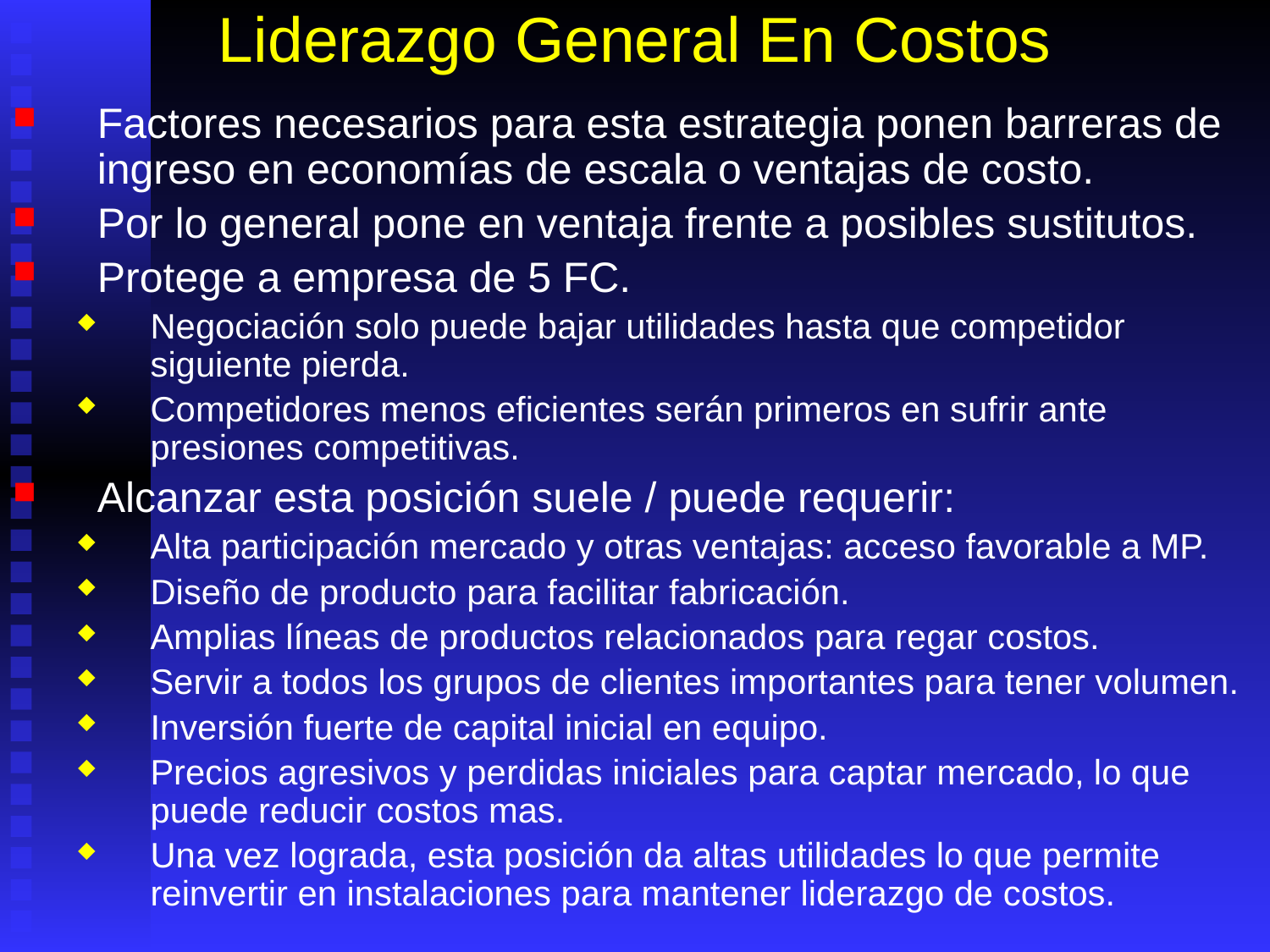

# Liderazgo General En Costos
Factores necesarios para esta estrategia ponen barreras de ingreso en economías de escala o ventajas de costo.
Por lo general pone en ventaja frente a posibles sustitutos.
Protege a empresa de 5 FC.
Negociación solo puede bajar utilidades hasta que competidor siguiente pierda.
Competidores menos eficientes serán primeros en sufrir ante presiones competitivas.
Alcanzar esta posición suele / puede requerir:
Alta participación mercado y otras ventajas: acceso favorable a MP.
Diseño de producto para facilitar fabricación.
Amplias líneas de productos relacionados para regar costos.
Servir a todos los grupos de clientes importantes para tener volumen.
Inversión fuerte de capital inicial en equipo.
Precios agresivos y perdidas iniciales para captar mercado, lo que puede reducir costos mas.
Una vez lograda, esta posición da altas utilidades lo que permite reinvertir en instalaciones para mantener liderazgo de costos.